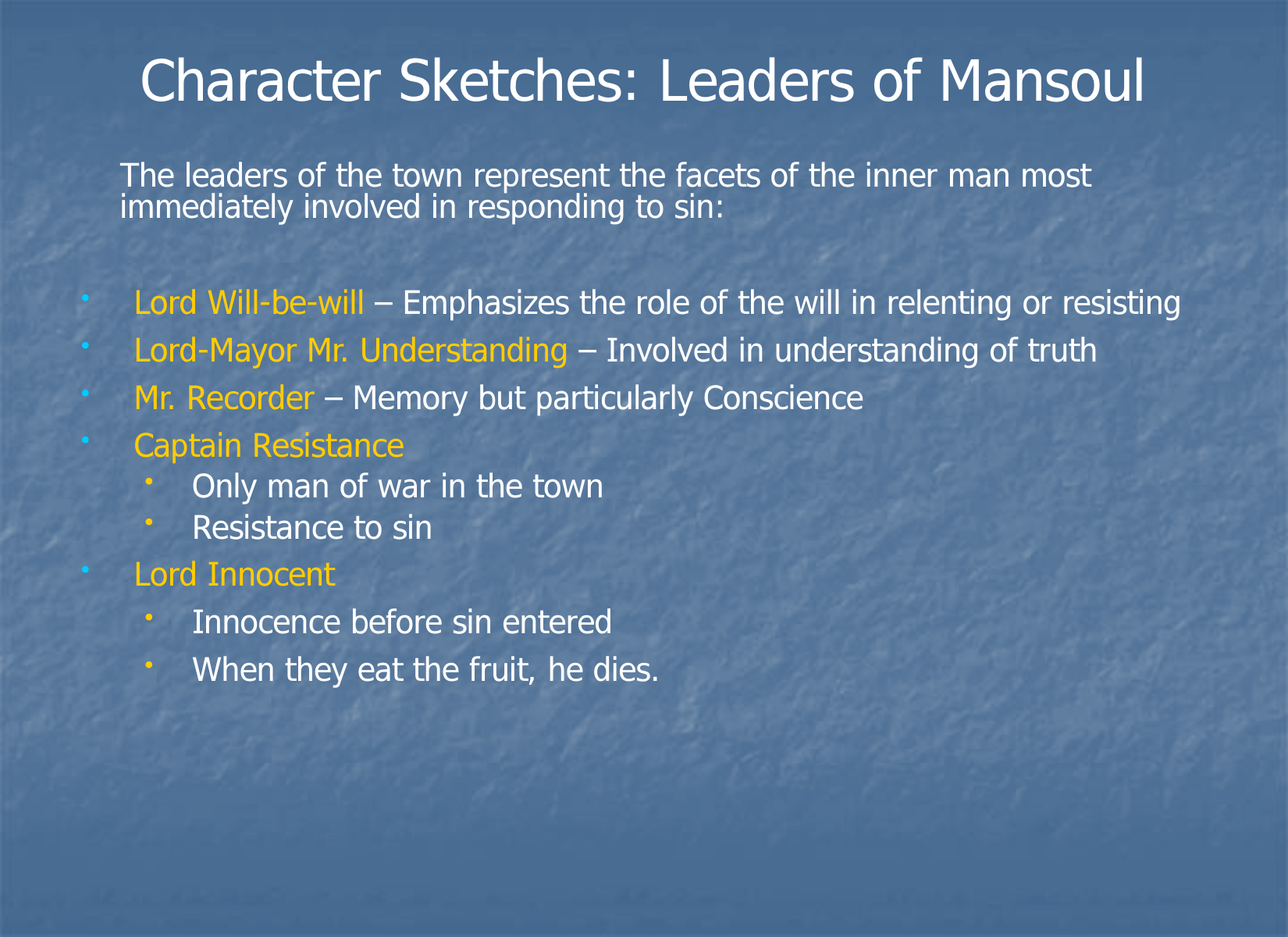

# Character Sketches: Leaders of Mansoul
The leaders of the town represent the facets of the inner man most immediately involved in responding to sin:
Lord Will-be-will – Emphasizes the role of the will in relenting or resisting
Lord-Mayor Mr. Understanding – Involved in understanding of truth
Mr. Recorder – Memory but particularly Conscience
Captain Resistance
Only man of war in the town
Resistance to sin
Lord Innocent
Innocence before sin entered
When they eat the fruit, he dies.